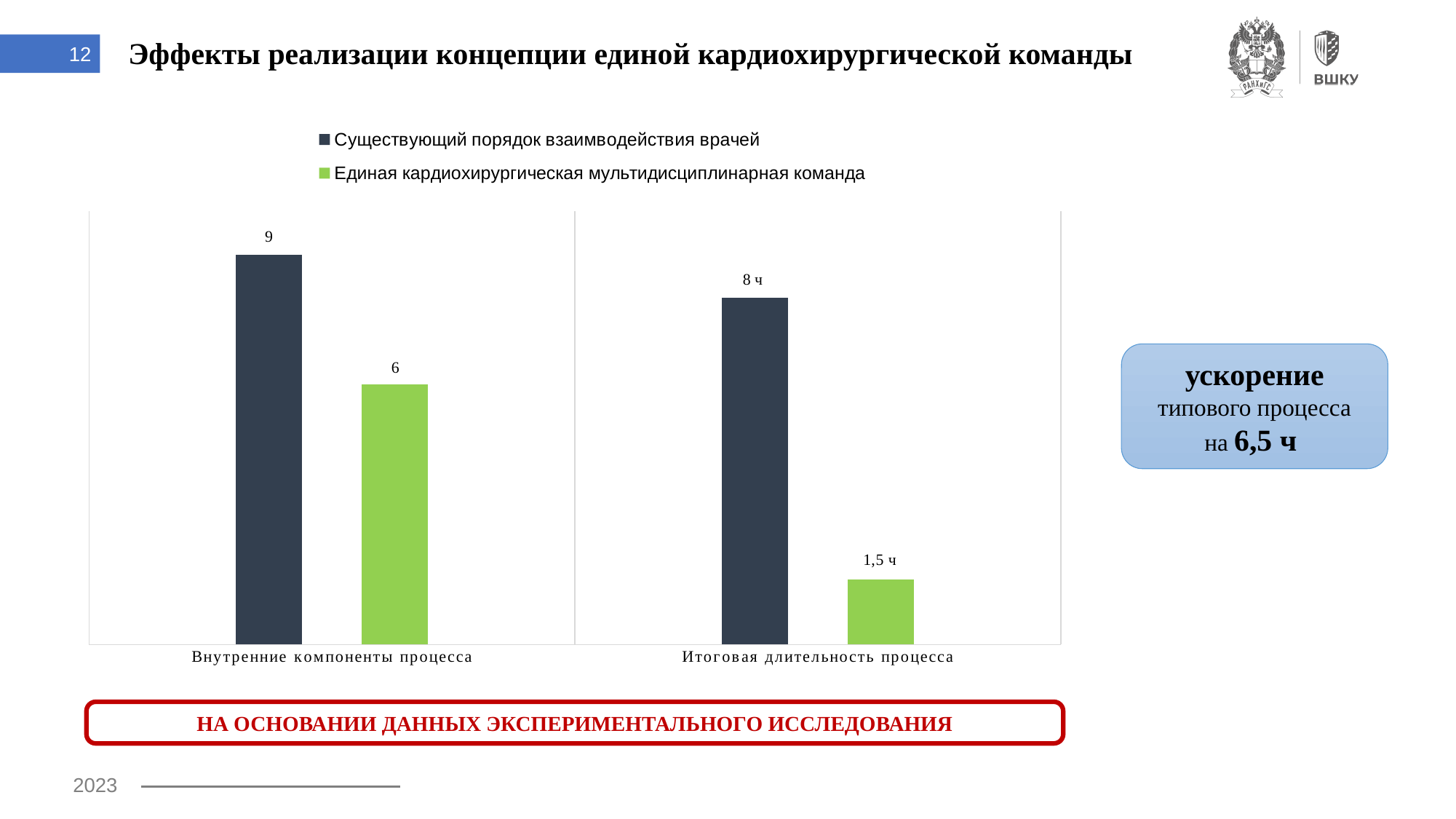

Эффекты реализации концепции единой кардиохирургической команды

### Chart

| Category | Существующий порядок взаимводействия врачей | Единая кардиохирургическая мультидисциплинарная команда |
|---|---|---|
| Внутренние компоненты процесса | 9.0 | 6.0 |
| Итоговая длительность процесса | 8.0 | 1.5 |
9
8 ч
6
ускорение
типового процесса
на 6,5 ч
на основании данных экспериментального исследования